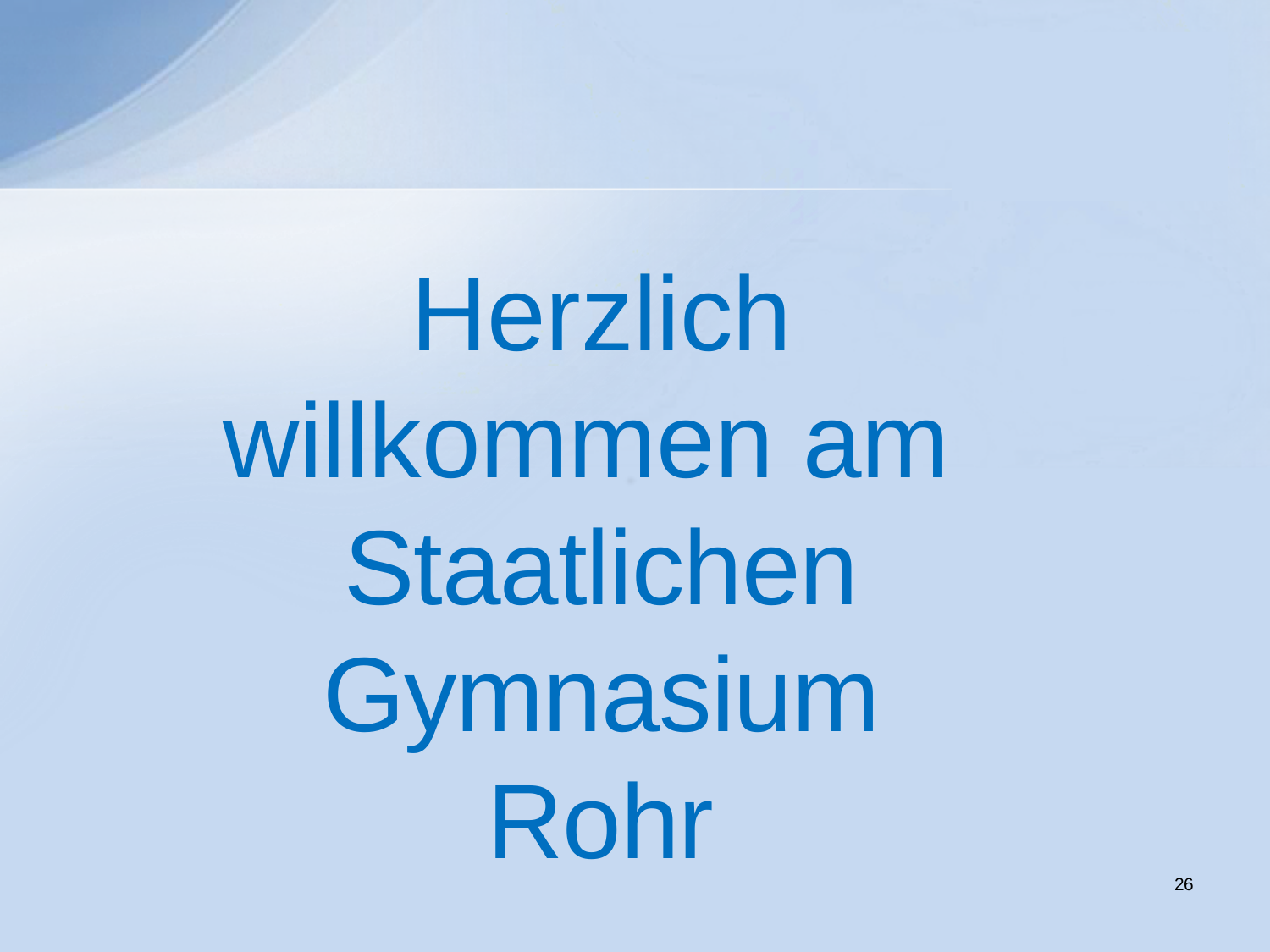

# Herzlich willkommen am Staatlichen Gymnasium Rohr
26